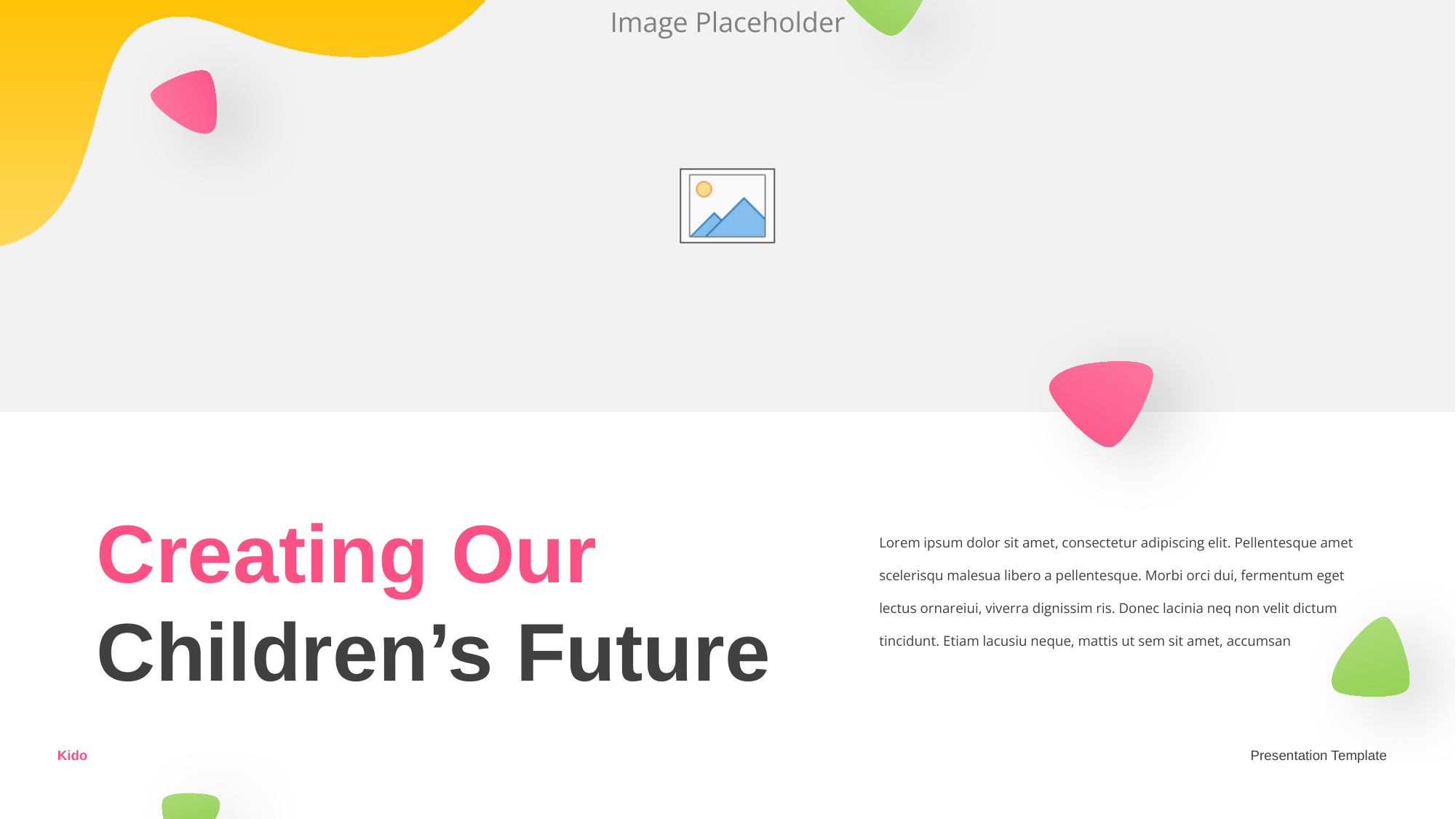

Creating Our Children’s Future
Lorem ipsum dolor sit amet, consectetur adipiscing elit. Pellentesque amet scelerisqu malesua libero a pellentesque. Morbi orci dui, fermentum eget lectus ornareiui, viverra dignissim ris. Donec lacinia neq non velit dictum tincidunt. Etiam lacusiu neque, mattis ut sem sit amet, accumsan

Kido
Presentation Template